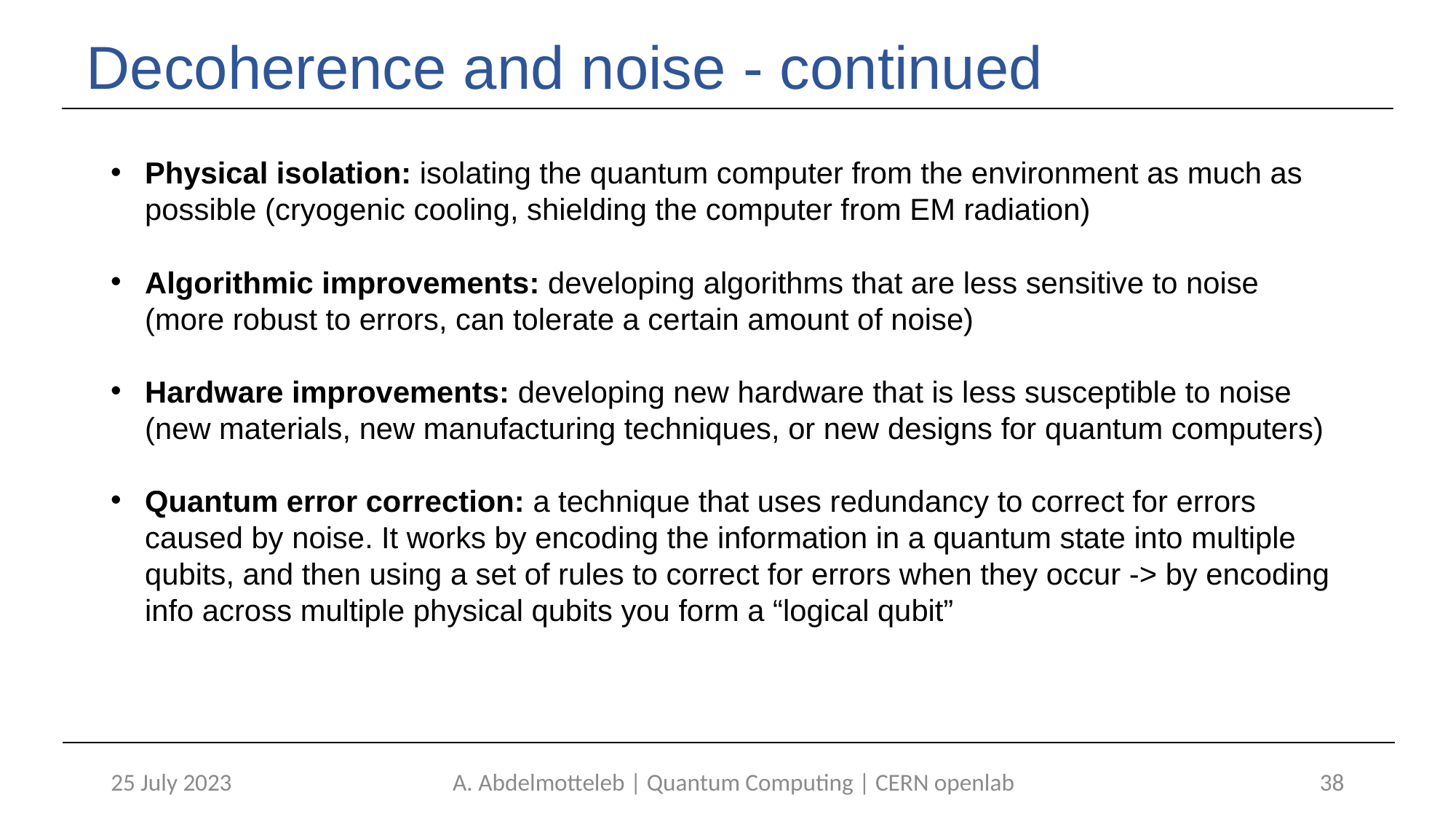

# Decoherence and noise - continued
Physical isolation: isolating the quantum computer from the environment as much as possible (cryogenic cooling, shielding the computer from EM radiation)

Algorithmic improvements: developing algorithms that are less sensitive to noise (more robust to errors, can tolerate a certain amount of noise)

Hardware improvements: developing new hardware that is less susceptible to noise (new materials, new manufacturing techniques, or new designs for quantum computers)

Quantum error correction: a technique that uses redundancy to correct for errors caused by noise. It works by encoding the information in a quantum state into multiple qubits, and then using a set of rules to correct for errors when they occur -> by encoding info across multiple physical qubits you form a “logical qubit”

25 July 2023
A. Abdelmotteleb | Quantum Computing | CERN openlab
38